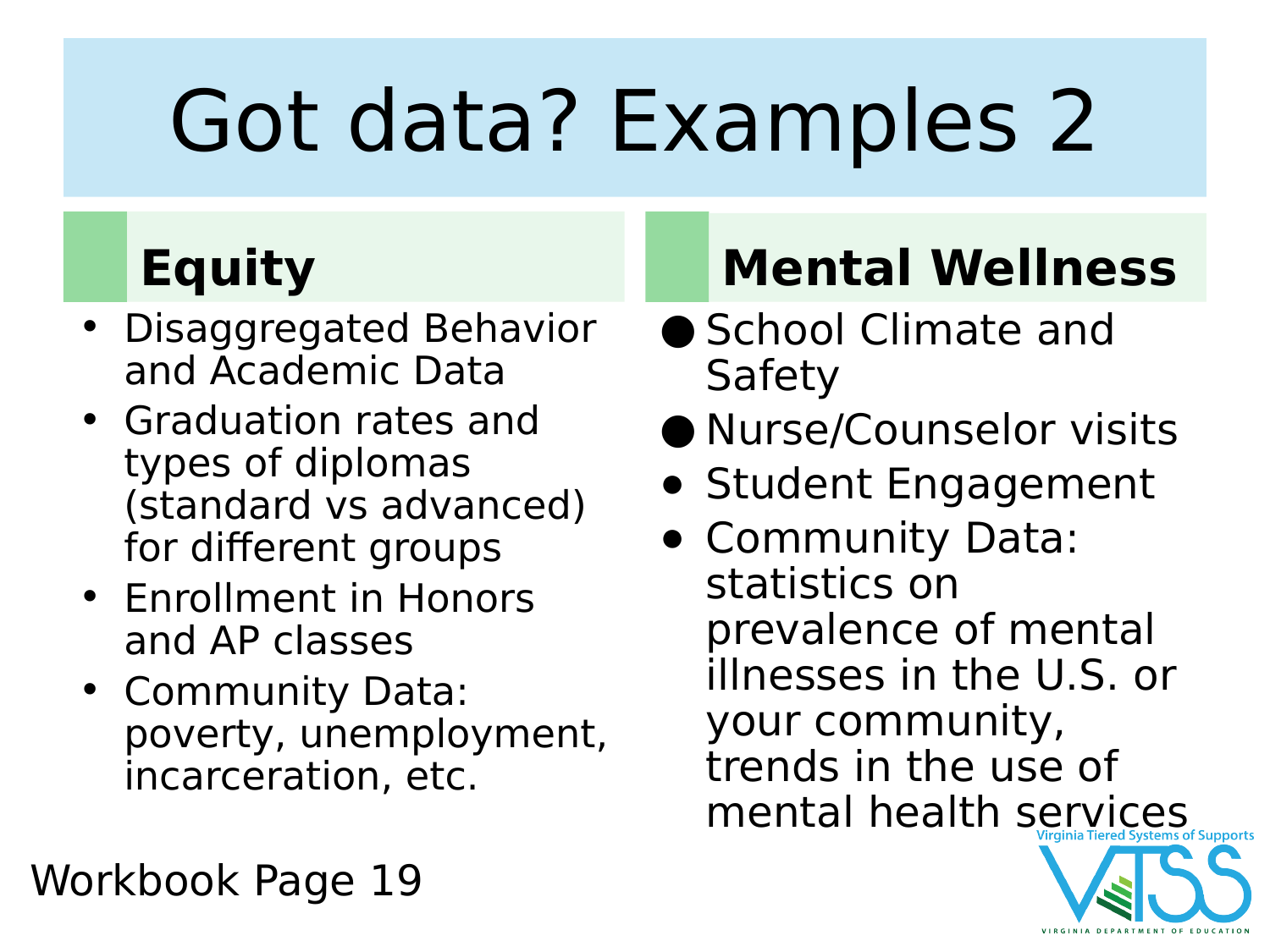

# Got data? Examples 2
Equity
Mental Wellness
Disaggregated Behavior and Academic Data
Graduation rates and types of diplomas (standard vs advanced) for different groups
Enrollment in Honors and AP classes
Community Data: poverty, unemployment, incarceration, etc.

School Climate and Safety
Nurse/Counselor visits
Student Engagement
Community Data: statistics on prevalence of mental illnesses in the U.S. or your community, trends in the use of mental health services

Workbook Page 19